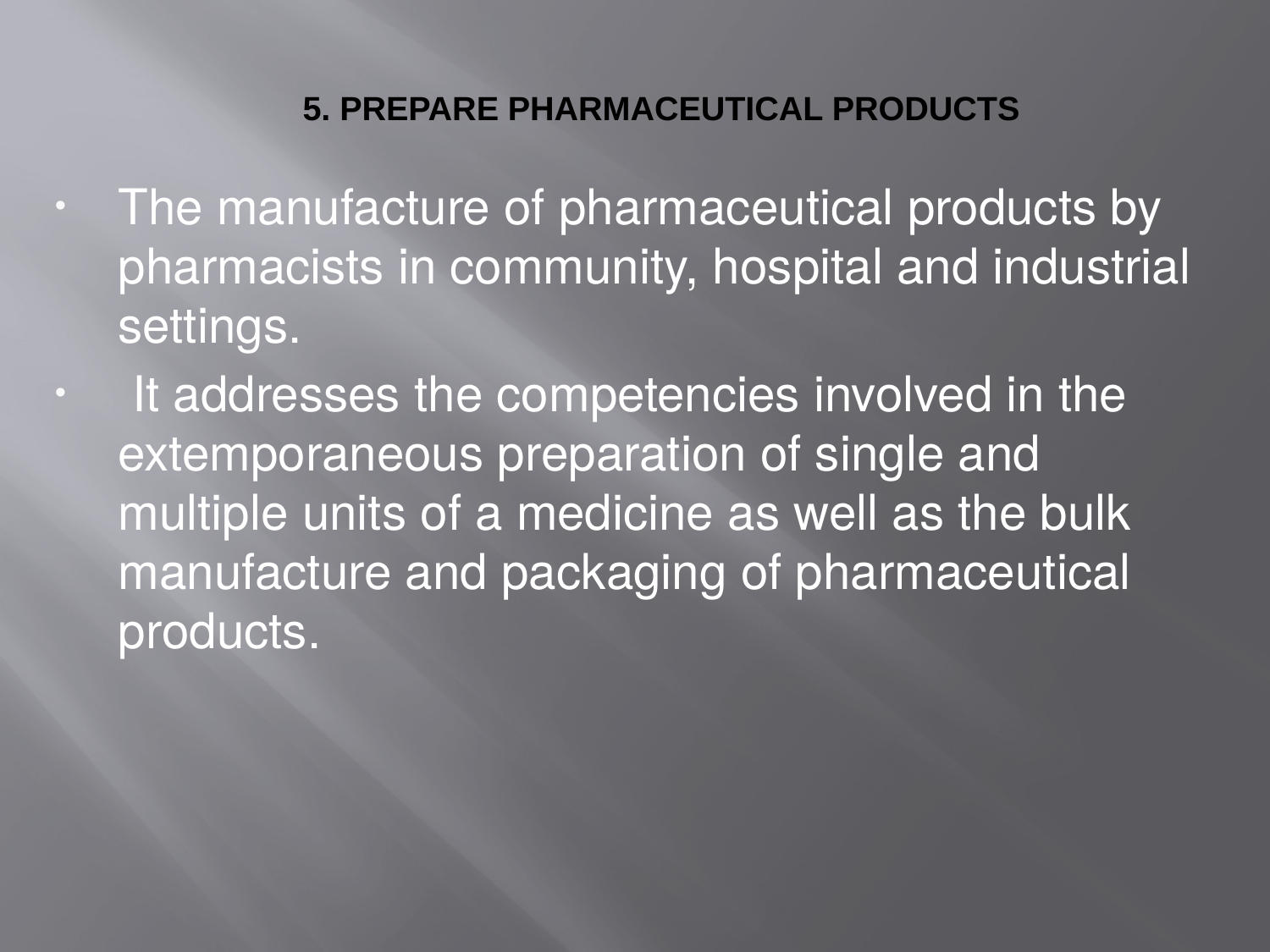

# 5. Prepare pharmaceutical products
The manufacture of pharmaceutical products by pharmacists in community, hospital and industrial settings.
 It addresses the competencies involved in the extemporaneous preparation of single and multiple units of a medicine as well as the bulk manufacture and packaging of pharmaceutical products.